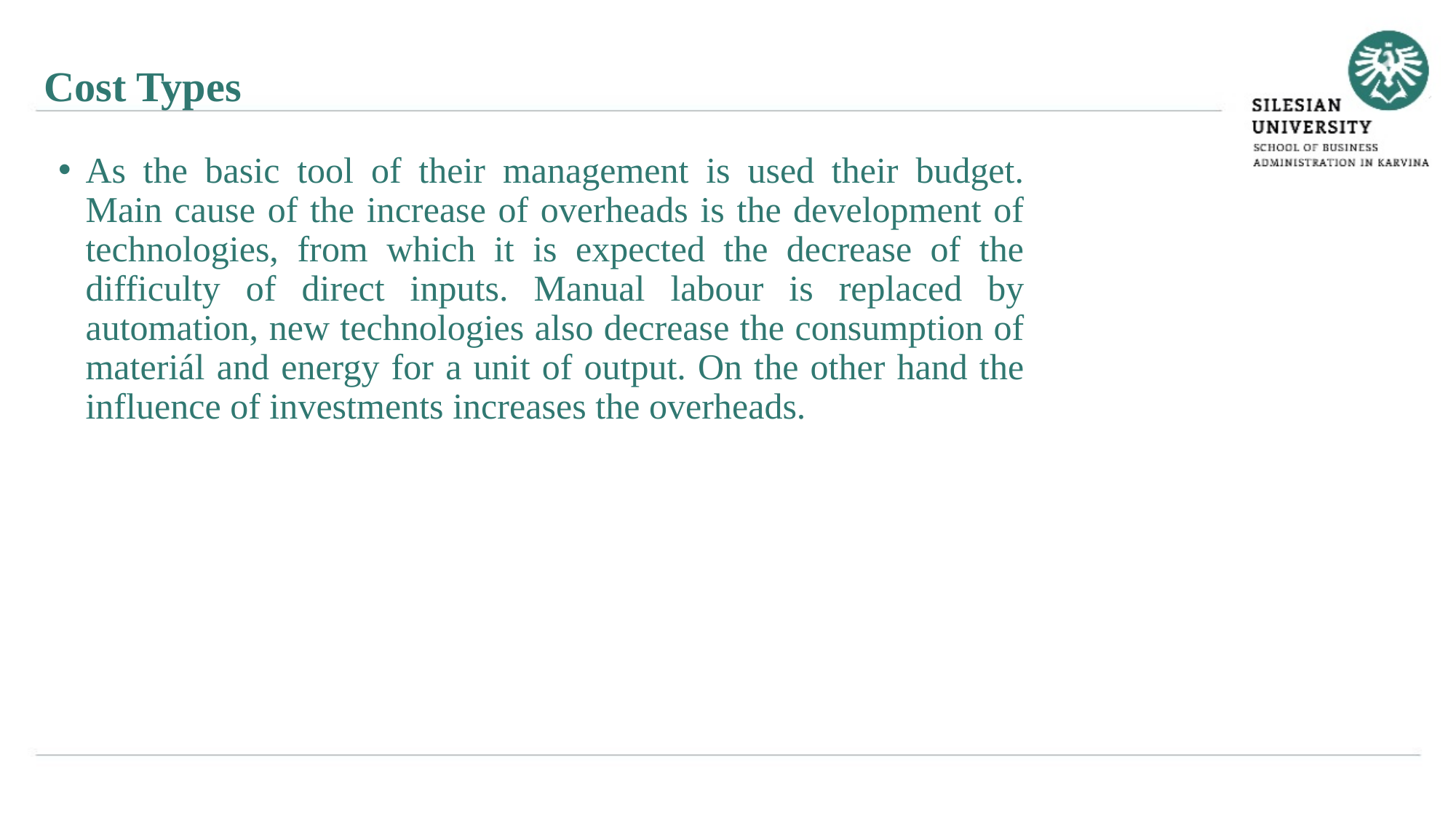

Cost Types
As the basic tool of their management is used their budget. Main cause of the increase of overheads is the development of technologies, from which it is expected the decrease of the difficulty of direct inputs. Manual labour is replaced by automation, new technologies also decrease the consumption of materiál and energy for a unit of output. On the other hand the influence of investments increases the overheads.